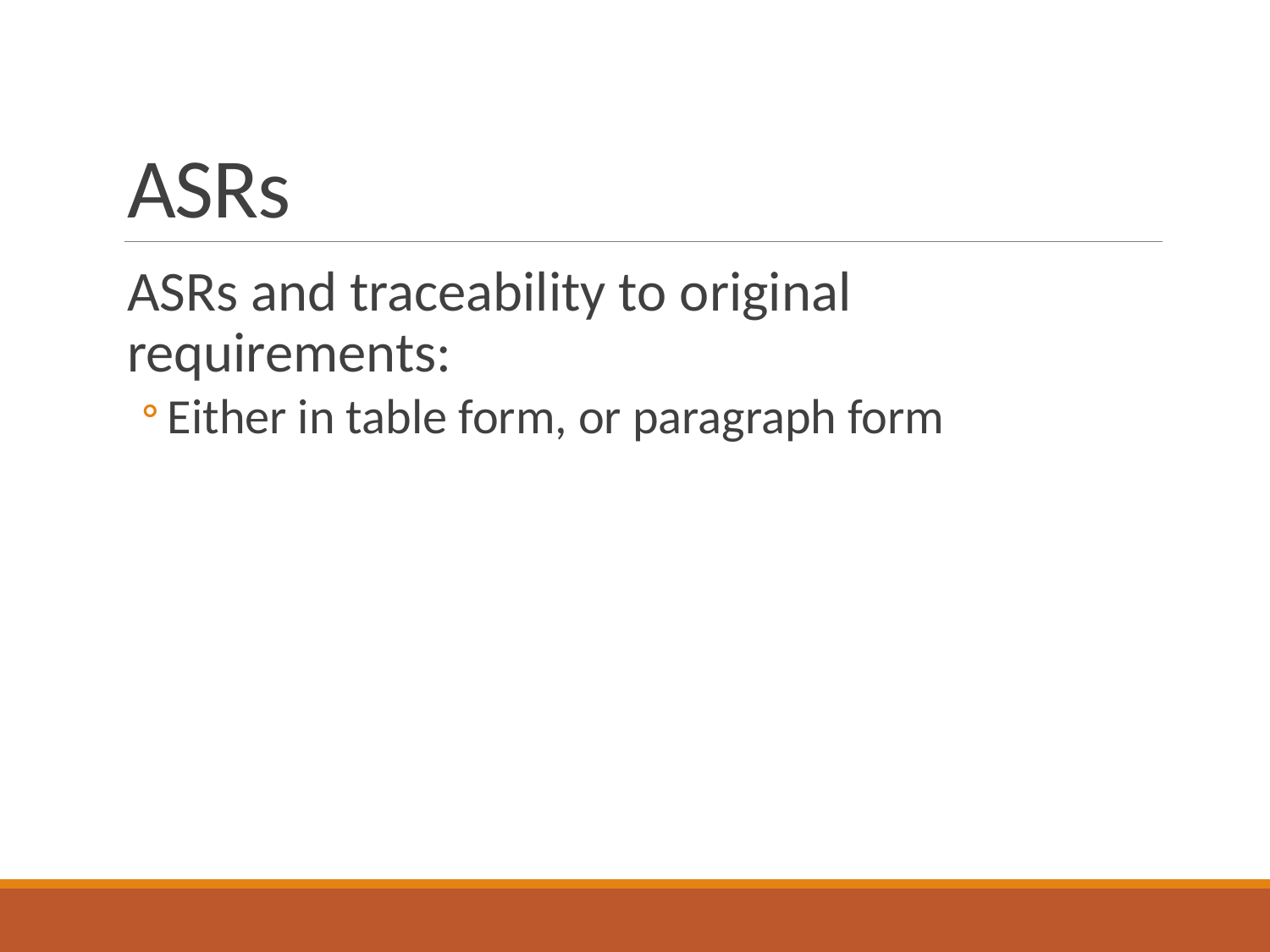

# ASRs
ASRs and traceability to original requirements:
Either in table form, or paragraph form